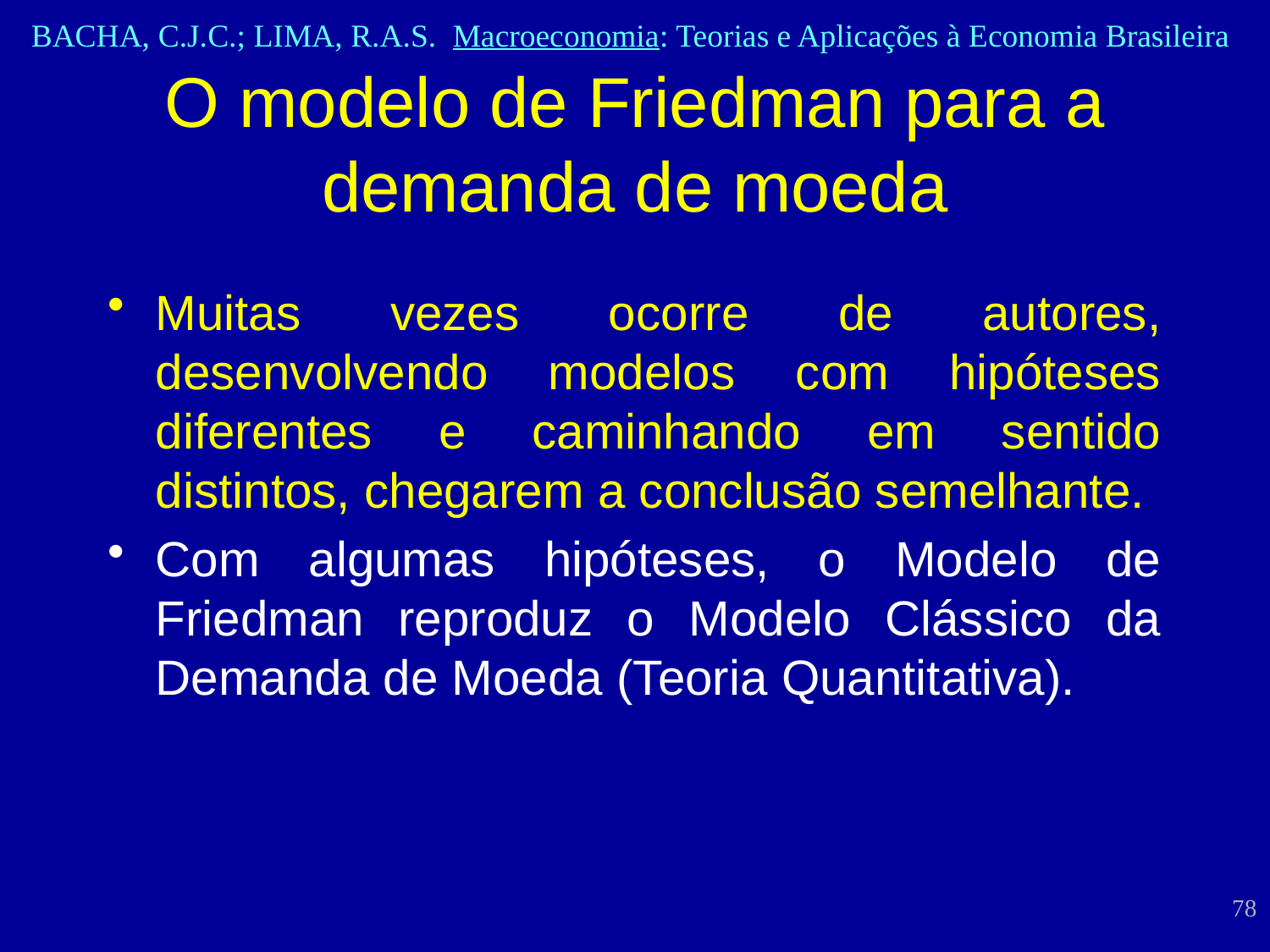

O modelo de Friedman para a demanda de moeda
Muitas vezes ocorre de autores, desenvolvendo modelos com hipóteses diferentes e caminhando em sentido distintos, chegarem a conclusão semelhante.
Com algumas hipóteses, o Modelo de Friedman reproduz o Modelo Clássico da Demanda de Moeda (Teoria Quantitativa).
78